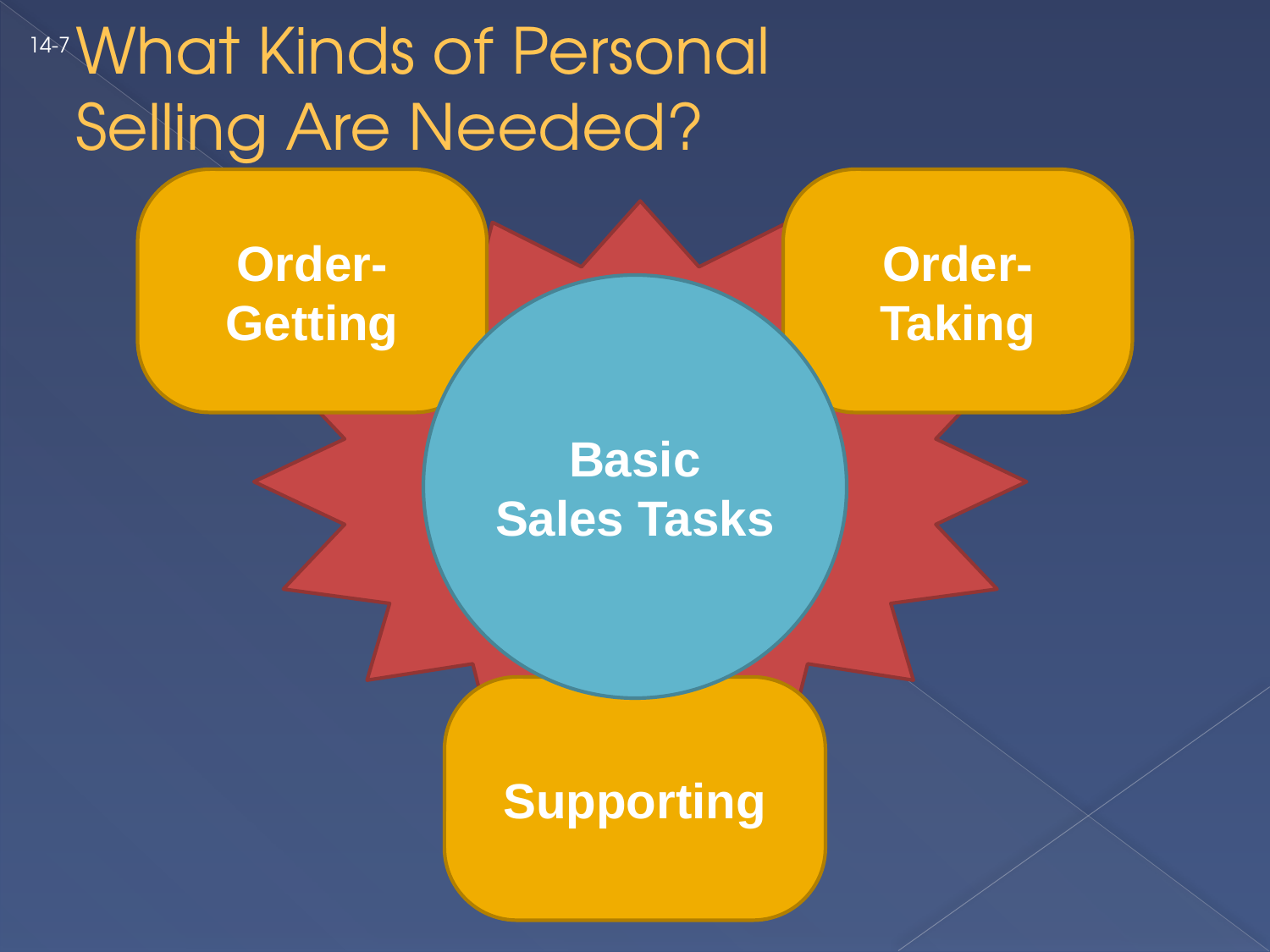

# What Kinds of Personal Selling Are Needed?
14-7
Order-Getting
Order-Taking

Basic
Sales Tasks
Supporting